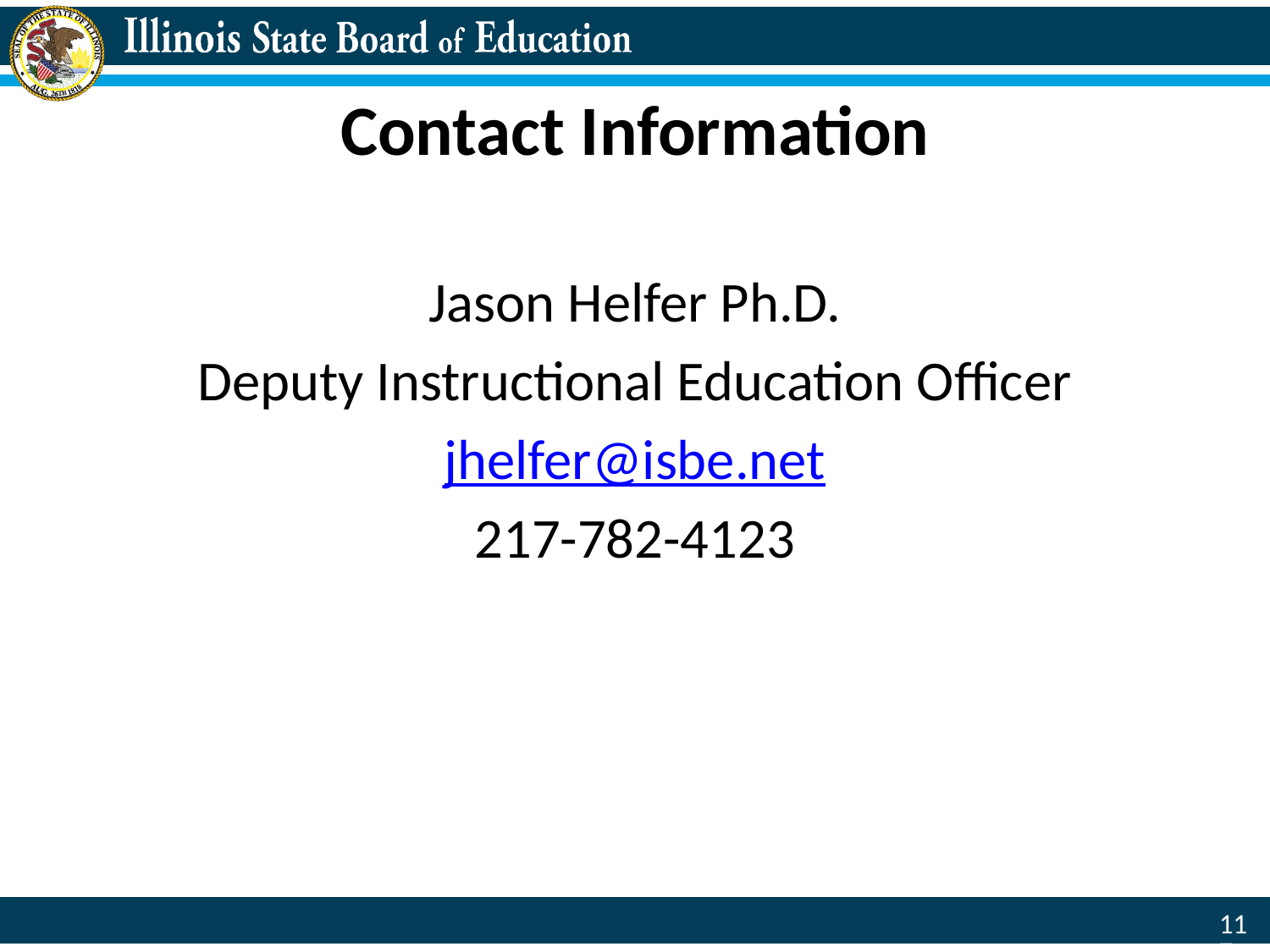

# Contact Information

Jason Helfer Ph.D.
Deputy Instructional Education Officer
jhelfer@isbe.net
217-782-4123